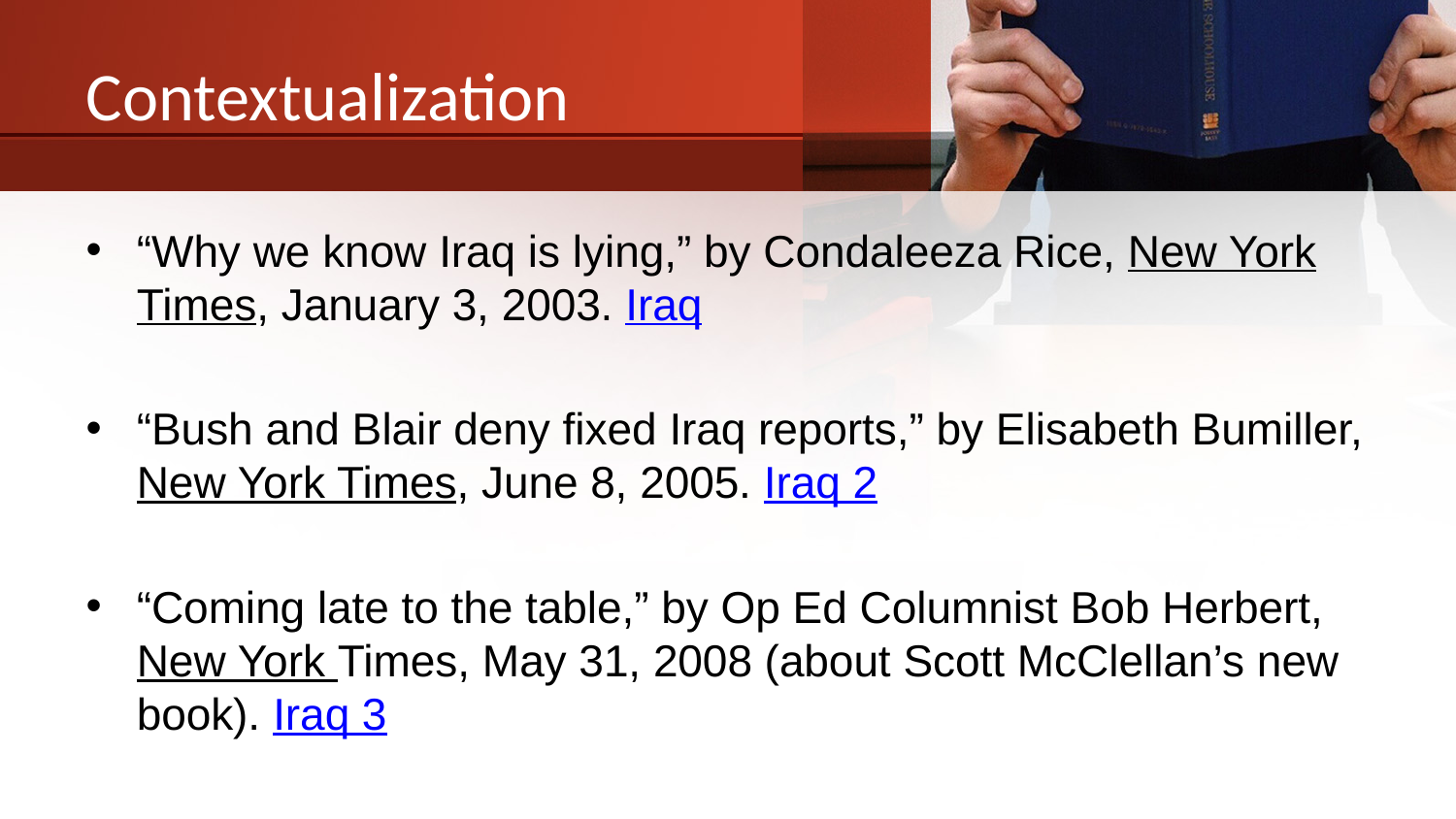

# Contextualization
“Why we know Iraq is lying,” by Condaleeza Rice, New York Times, January 3, 2003. Iraq

“Bush and Blair deny fixed Iraq reports,” by Elisabeth Bumiller, New York Times, June 8, 2005. Iraq 2

“Coming late to the table,” by Op Ed Columnist Bob Herbert, New York Times, May 31, 2008 (about Scott McClellan’s new book). Iraq 3